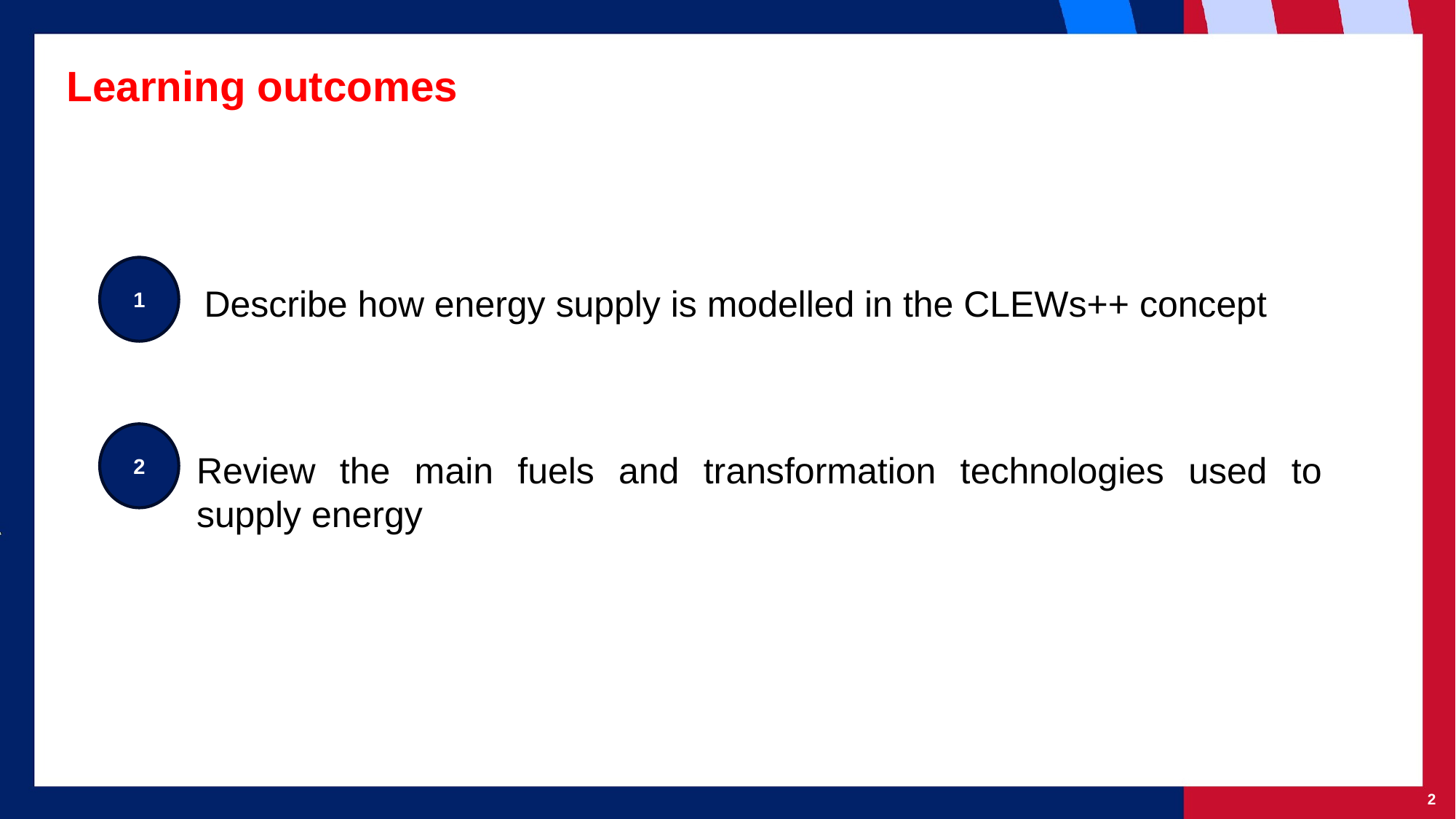

# Learning outcomes

1
Describe how energy supply is modelled in the CLEWs++ concept
2
Review the main fuels and transformation technologies used to supply energy
2